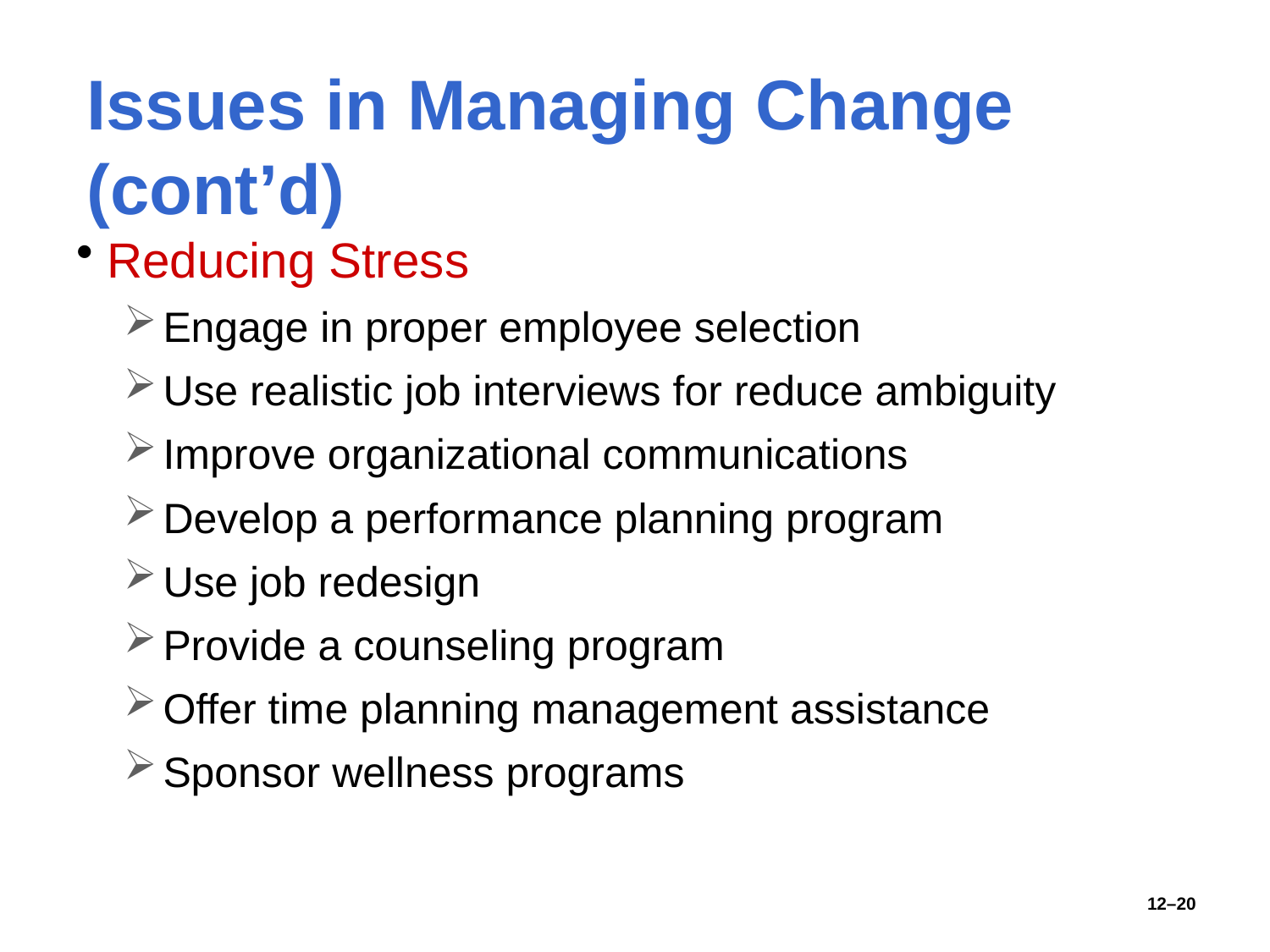

# Issues in Managing Change (cont’d)
Reducing Stress
Engage in proper employee selection
Use realistic job interviews for reduce ambiguity
Improve organizational communications
Develop a performance planning program
Use job redesign
Provide a counseling program
Offer time planning management assistance
Sponsor wellness programs
12–20